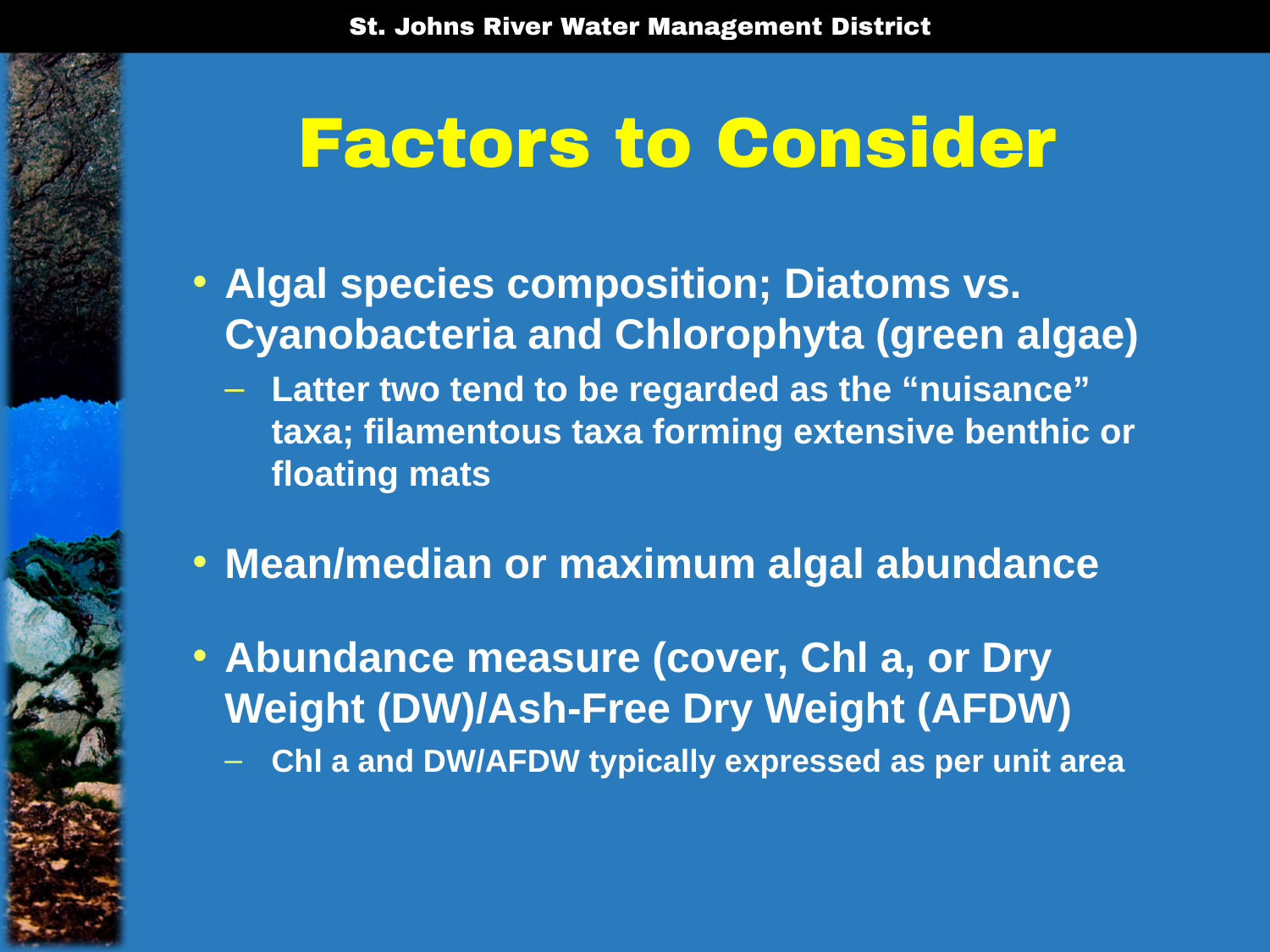

St. Johns River Water Management District

# Factors to Consider

Algal species composition; Diatoms vs. Cyanobacteria and Chlorophyta (green algae)
Latter two tend to be regarded as the “nuisance” taxa; filamentous taxa forming extensive benthic or floating mats

Mean/median or maximum algal abundance

Abundance measure (cover, Chl a, or Dry Weight (DW)/Ash-Free Dry Weight (AFDW)
Chl a and DW/AFDW typically expressed as per unit area